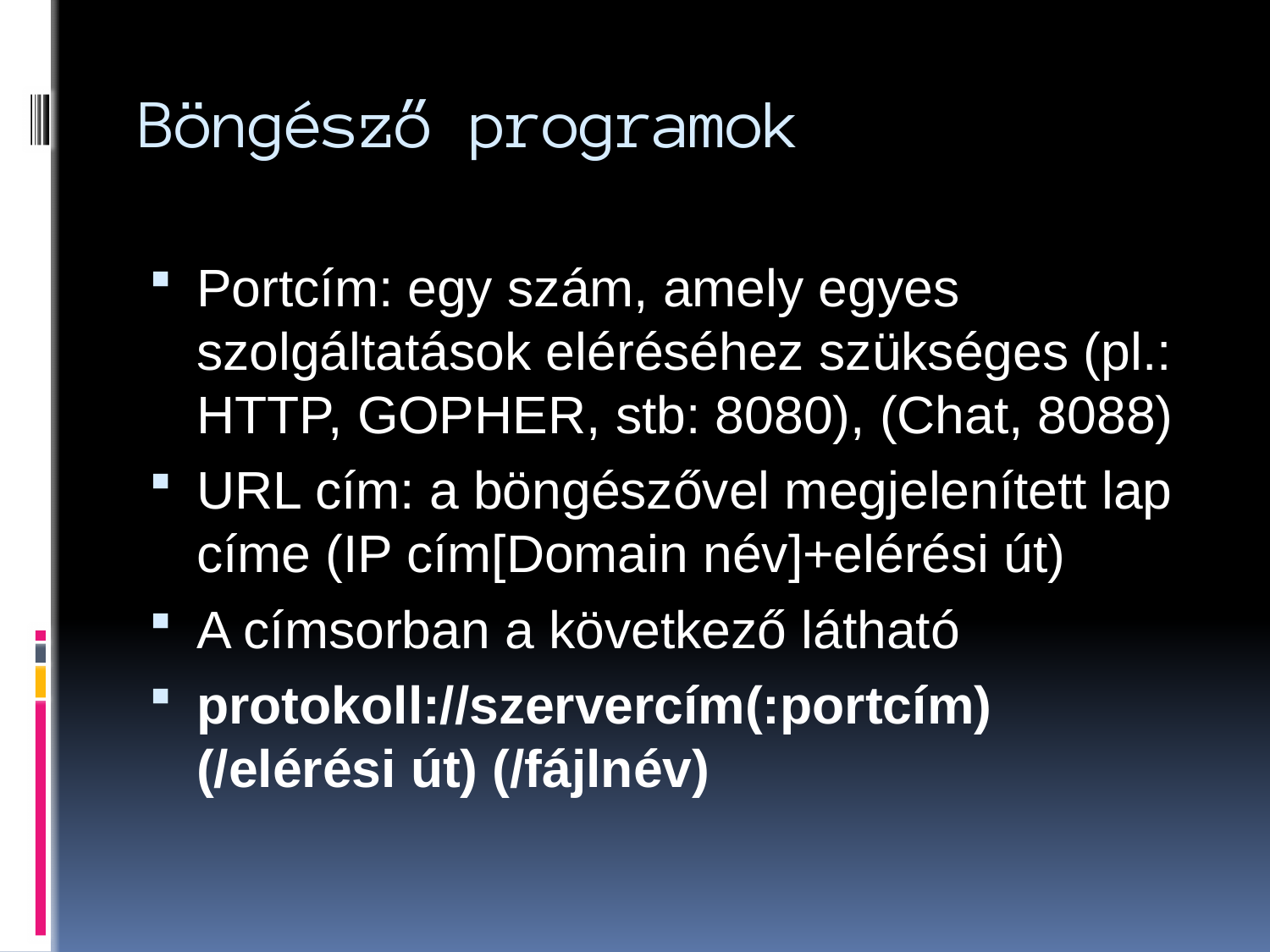

# Böngésző programok
Portcím: egy szám, amely egyes szolgáltatások eléréséhez szükséges (pl.: HTTP, GOPHER, stb: 8080), (Chat, 8088)
URL cím: a böngészővel megjelenített lap címe (IP cím[Domain név]+elérési út)
A címsorban a következő látható
protokoll://szervercím(:portcím) (/elérési út) (/fájlnév)